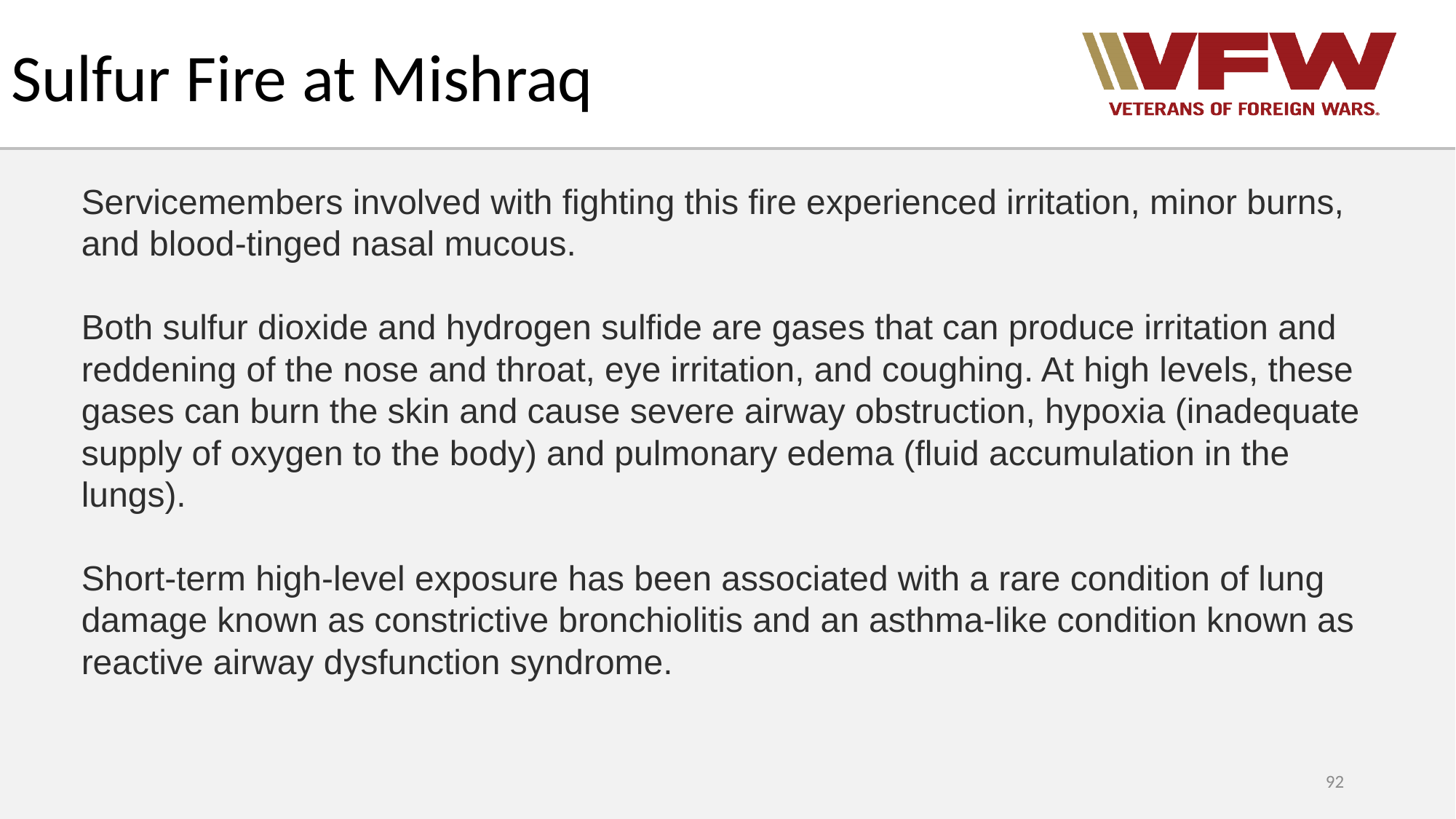

# Sulfur Fire at Mishraq
Servicemembers involved with fighting this fire experienced irritation, minor burns, and blood-tinged nasal mucous.

Both sulfur dioxide and hydrogen sulfide are gases that can produce irritation and reddening of the nose and throat, eye irritation, and coughing. At high levels, these gases can burn the skin and cause severe airway obstruction, hypoxia (inadequate supply of oxygen to the body) and pulmonary edema (fluid accumulation in the lungs).

Short-term high-level exposure has been associated with a rare condition of lung damage known as constrictive bronchiolitis and an asthma-like condition known as reactive airway dysfunction syndrome.
92